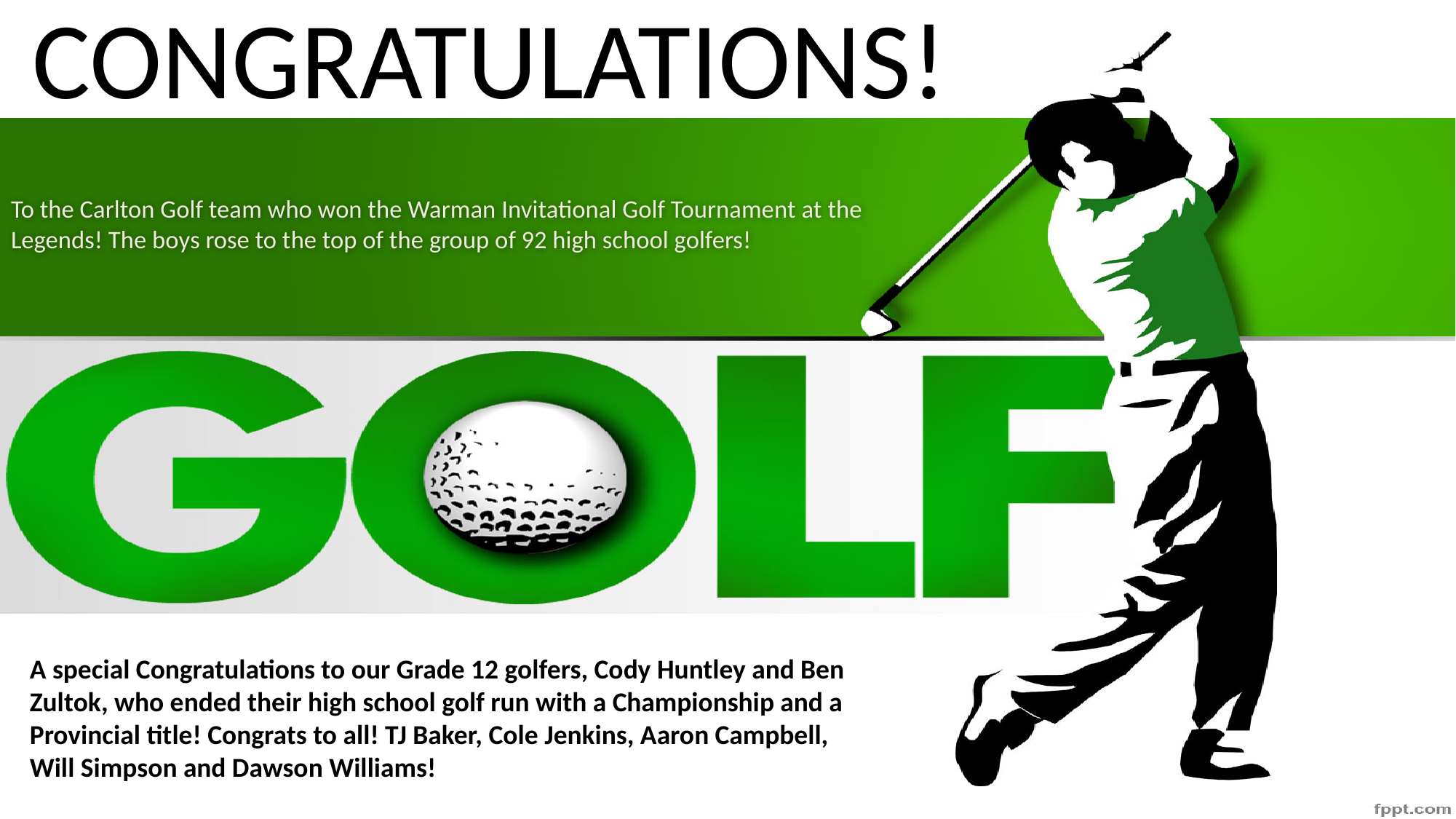

CONGRATULATIONS!
# To the Carlton Golf team who won the Warman Invitational Golf Tournament at the Legends! The boys rose to the top of the group of 92 high school golfers!
A special Congratulations to our Grade 12 golfers, Cody Huntley and Ben Zultok, who ended their high school golf run with a Championship and a Provincial title! Congrats to all! TJ Baker, Cole Jenkins, Aaron Campbell, Will Simpson and Dawson Williams!